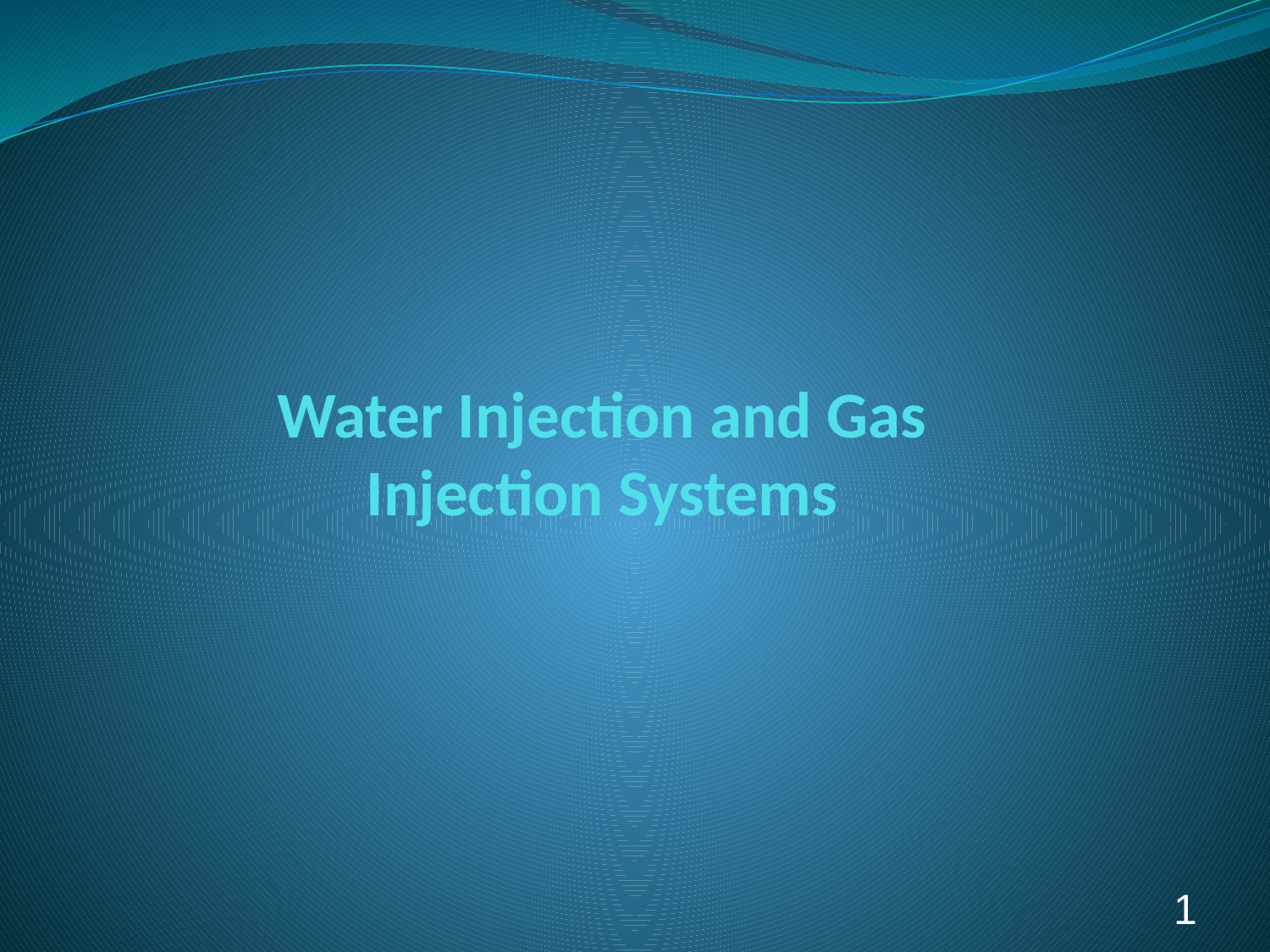

# Water Injection and Gas Injection Systems
1